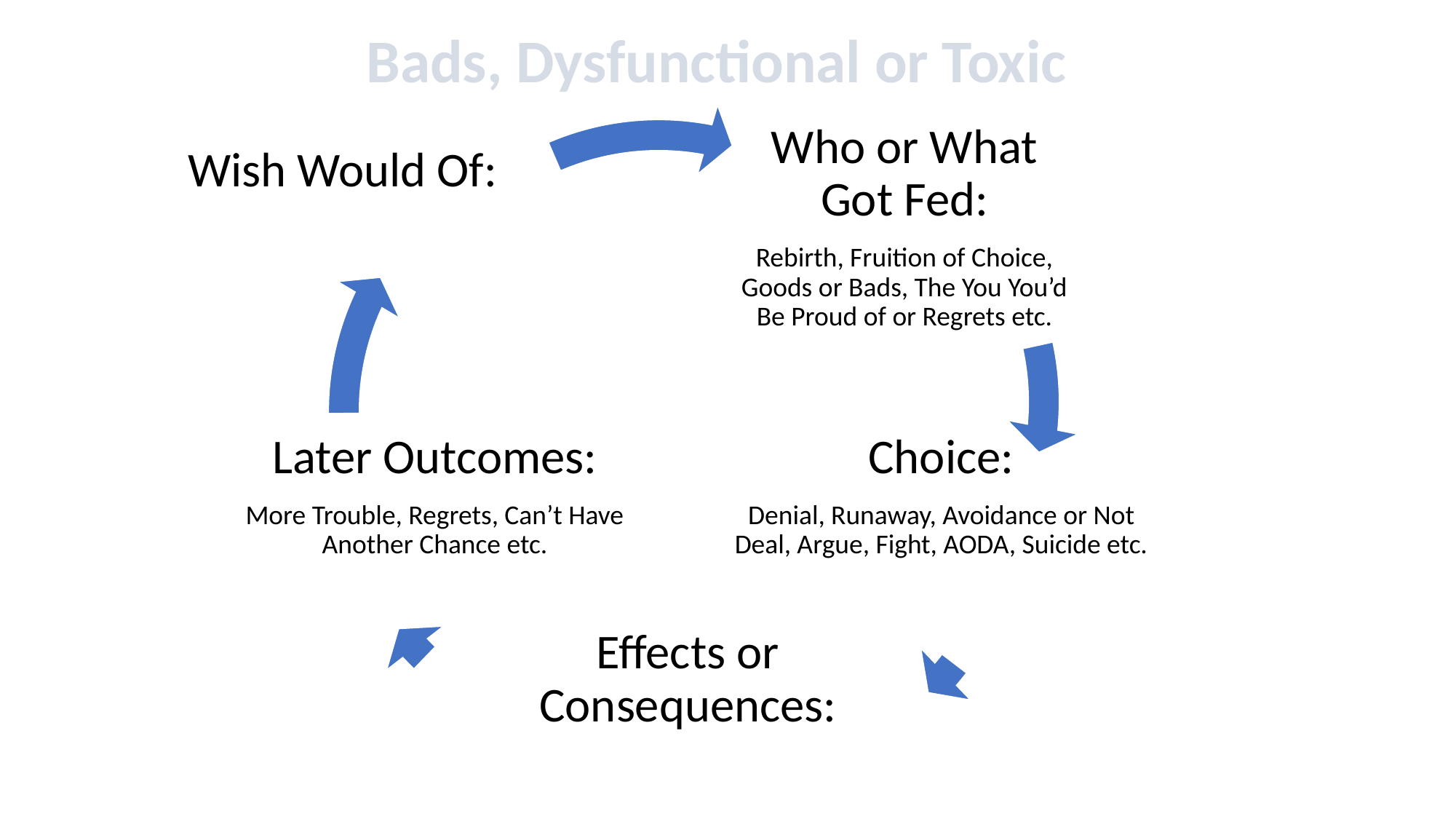

Bads, Dysfunctional or Toxic
Who or What Got Fed:
Rebirth, Fruition of Choice, Goods or Bads, The You You’d Be Proud of or Regrets etc.
Choice:
Denial, Runaway, Avoidance or Not Deal, Argue, Fight, AODA, Suicide etc.
Effects or Consequences:
Later Outcomes:
More Trouble, Regrets, Can’t Have Another Chance etc.

Wish Would Of: